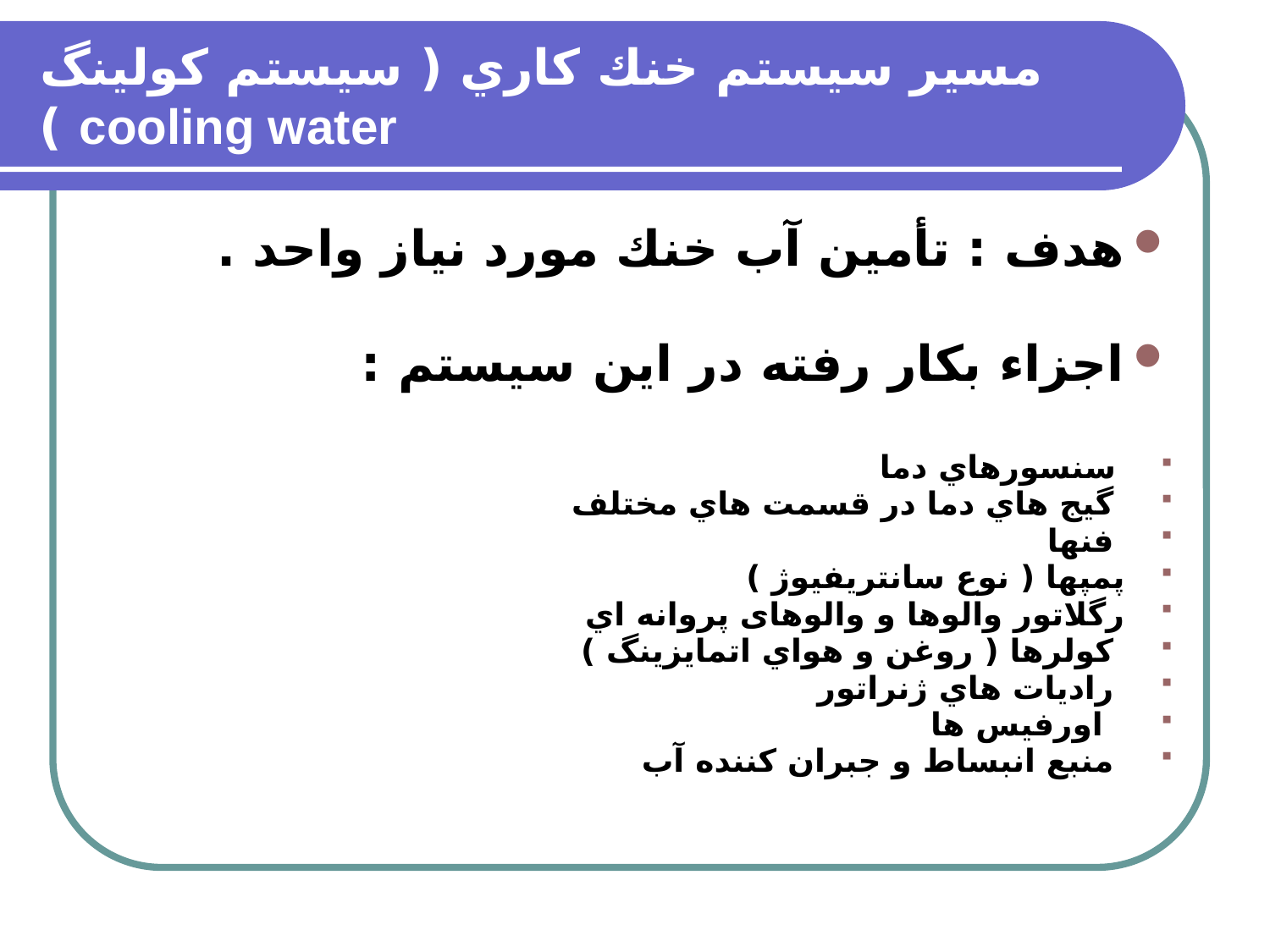

# مسير سيستم خنك كاري ( سيستم كولينگ cooling water )
هدف : تأمين آب خنك مورد نياز واحد .

اجزاء بكار رفته در اين سيستم :

 سنسورهاي دما
 گيج هاي دما در قسمت هاي مختلف
 فنها
پمپها ( نوع سانتريفيوژ )
رگلاتور والوها و والوهای پروانه اي
 کولرها ( روغن و هواي اتمايزينگ )
 راديات هاي ژنراتور
  اورفيس ها
 منبع انبساط و جبران کننده آب